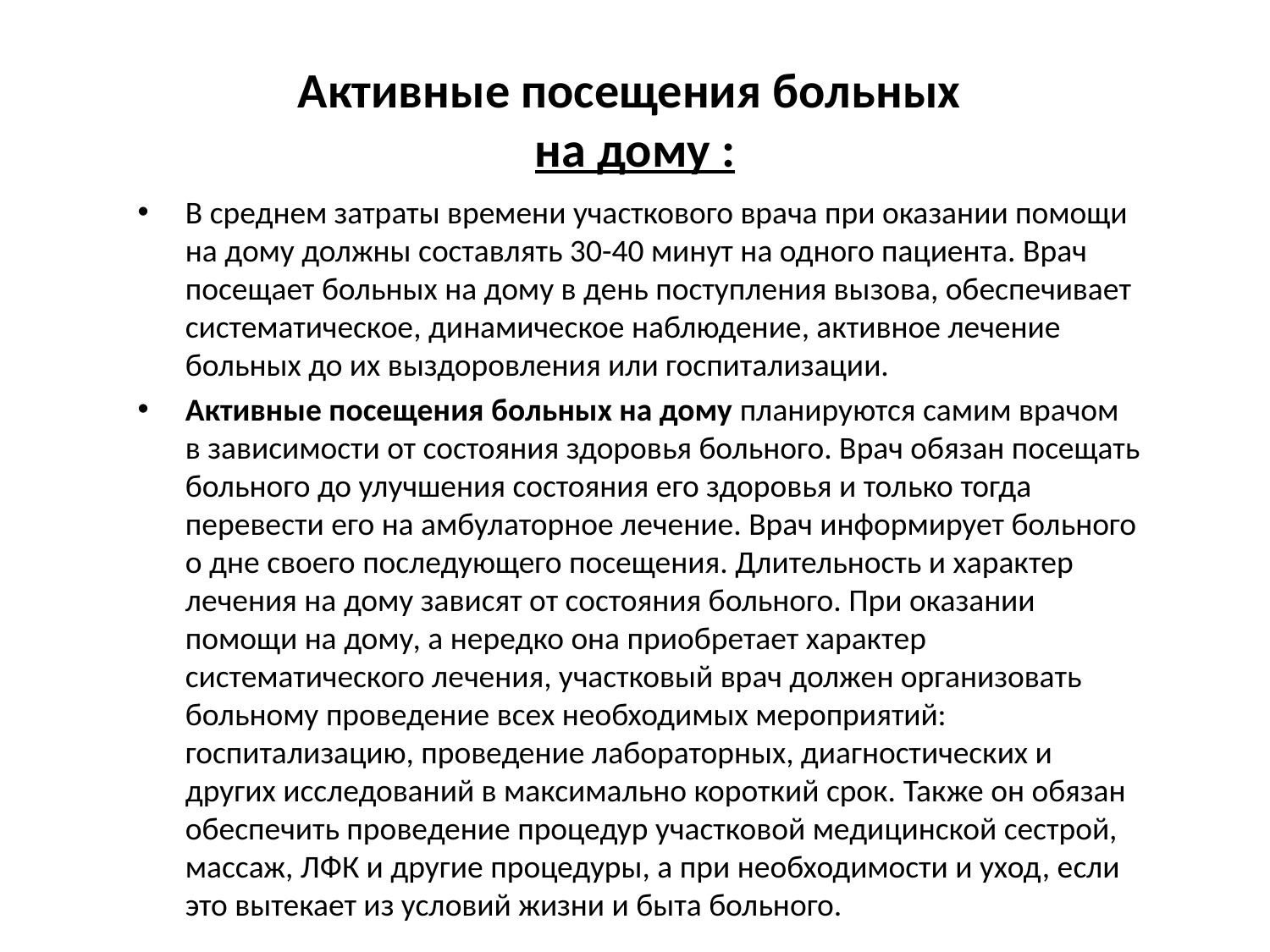

# Активные посещения больных на дому :
В среднем затраты времени участкового врача при оказании помощи на дому должны составлять 30-40 минут на одного пациента. Врач посещает больных на дому в день поступления вызова, обеспечивает систематическое, динамическое наблюдение, активное лечение больных до их выздоровления или госпитализации.
Активные посещения больных на дому планируются самим врачом в зависимости от состояния здоровья больного. Врач обязан посещать больного до улучшения состояния его здоровья и только тогда перевести его на амбулаторное лечение. Врач информирует больного о дне своего последующего посещения. Длительность и характер лечения на дому зависят от состояния больного. При оказании помощи на дому, а нередко она приобретает характер систематического лечения, участковый врач должен организовать больному проведение всех необходимых мероприятий: госпитализацию, проведение лабораторных, диагностических и других исследований в максимально короткий срок. Также он обязан обеспечить проведение процедур участковой медицинской сестрой, массаж, ЛФК и другие процедуры, а при необходимости и уход, если это вытекает из условий жизни и быта больного.